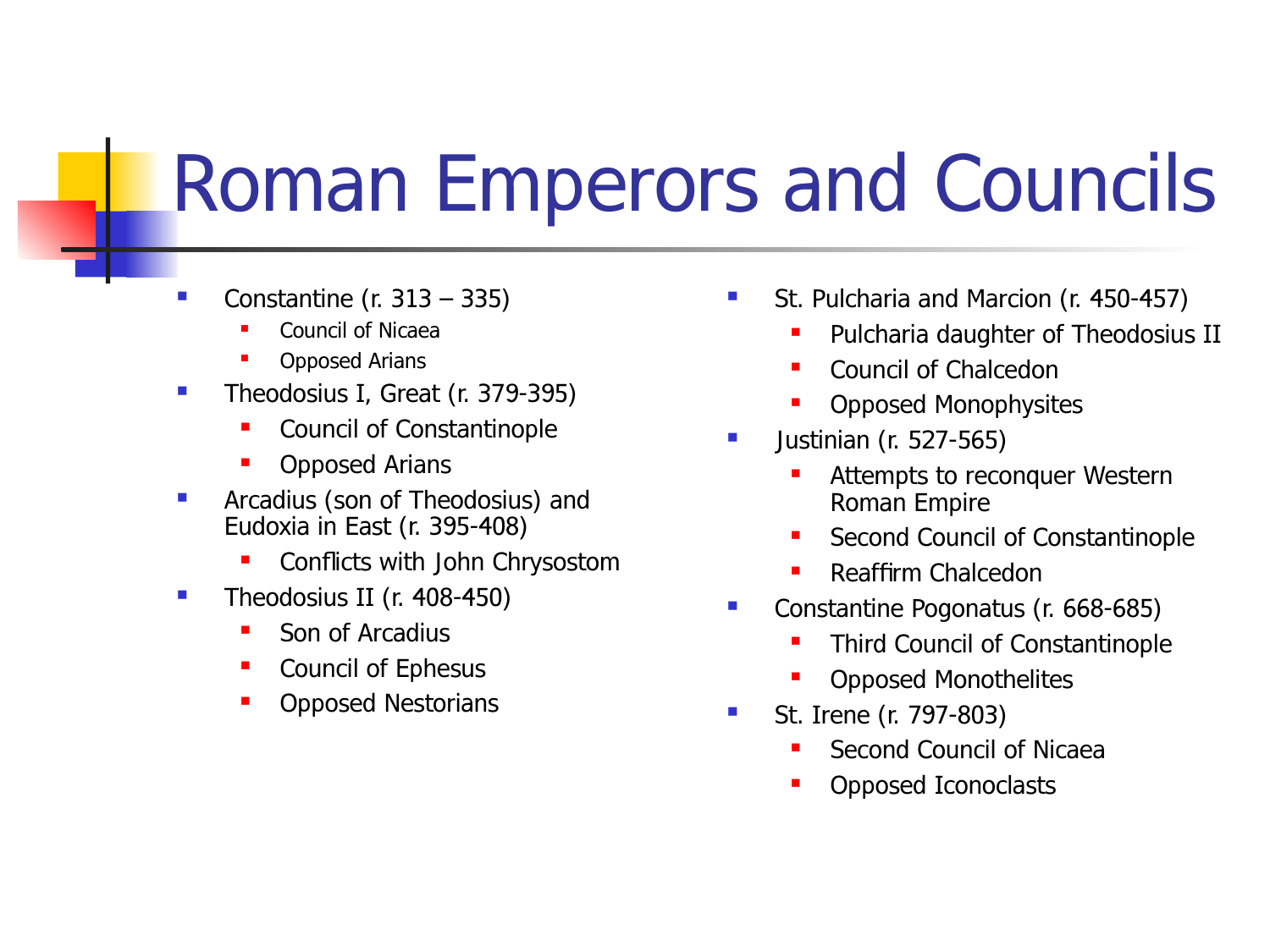

# Roman Emperors and Councils
Constantine (r. 313 – 335)
Council of Nicaea
Opposed Arians
Theodosius I, Great (r. 379-395)
Council of Constantinople
Opposed Arians
Arcadius (son of Theodosius) and Eudoxia in East (r. 395-408)
Conflicts with John Chrysostom
Theodosius II (r. 408-450)
Son of Arcadius
Council of Ephesus
Opposed Nestorians

St. Pulcharia and Marcion (r. 450-457)
Pulcharia daughter of Theodosius II
Council of Chalcedon
Opposed Monophysites
Justinian (r. 527-565)
Attempts to reconquer Western Roman Empire
Second Council of Constantinople
Reaffirm Chalcedon
Constantine Pogonatus (r. 668-685)
Third Council of Constantinople
Opposed Monothelites
St. Irene (r. 797-803)
Second Council of Nicaea
Opposed Iconoclasts